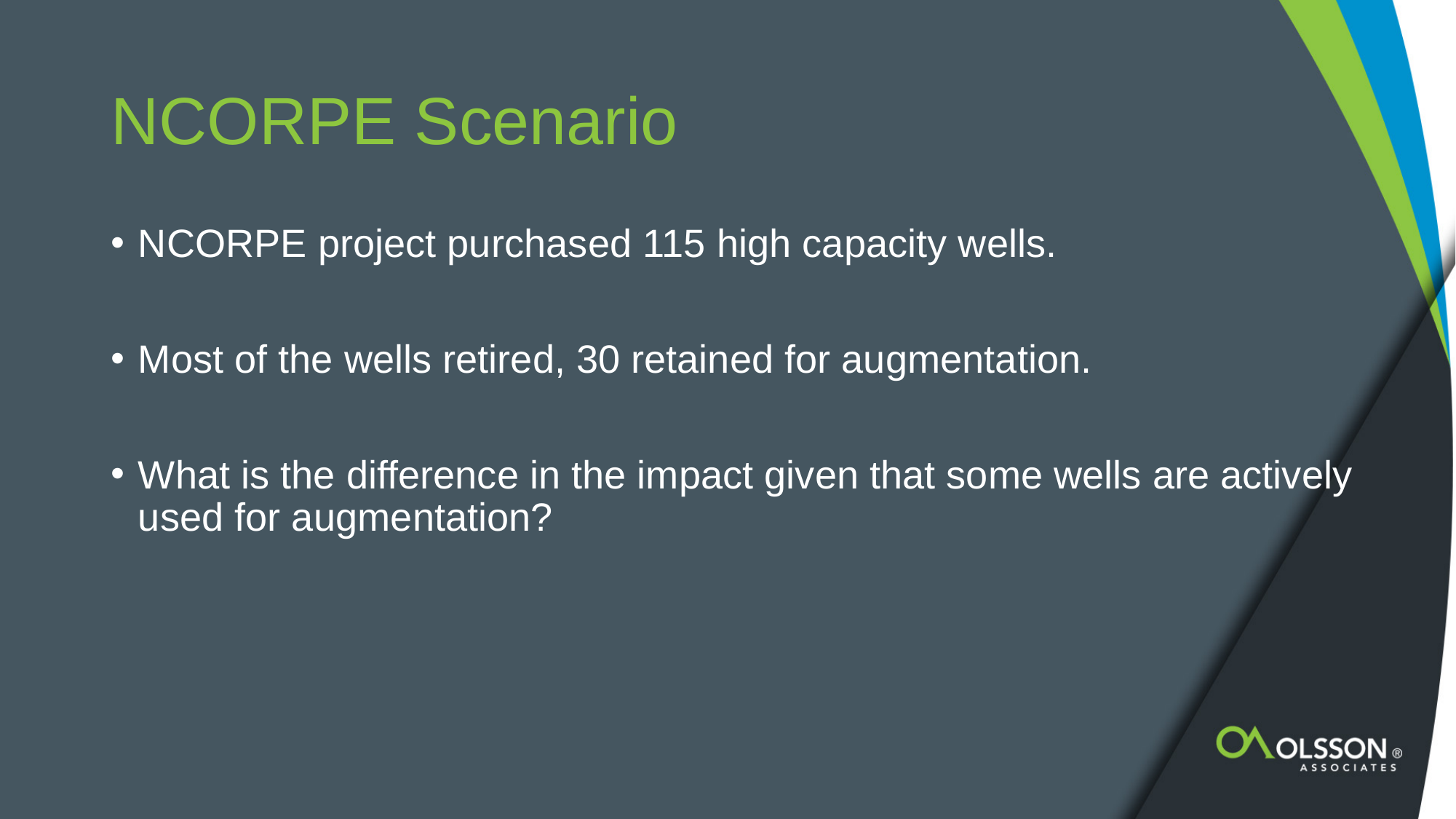

# NCORPE Scenario
NCORPE project purchased 115 high capacity wells.

Most of the wells retired, 30 retained for augmentation.

What is the difference in the impact given that some wells are actively used for augmentation?